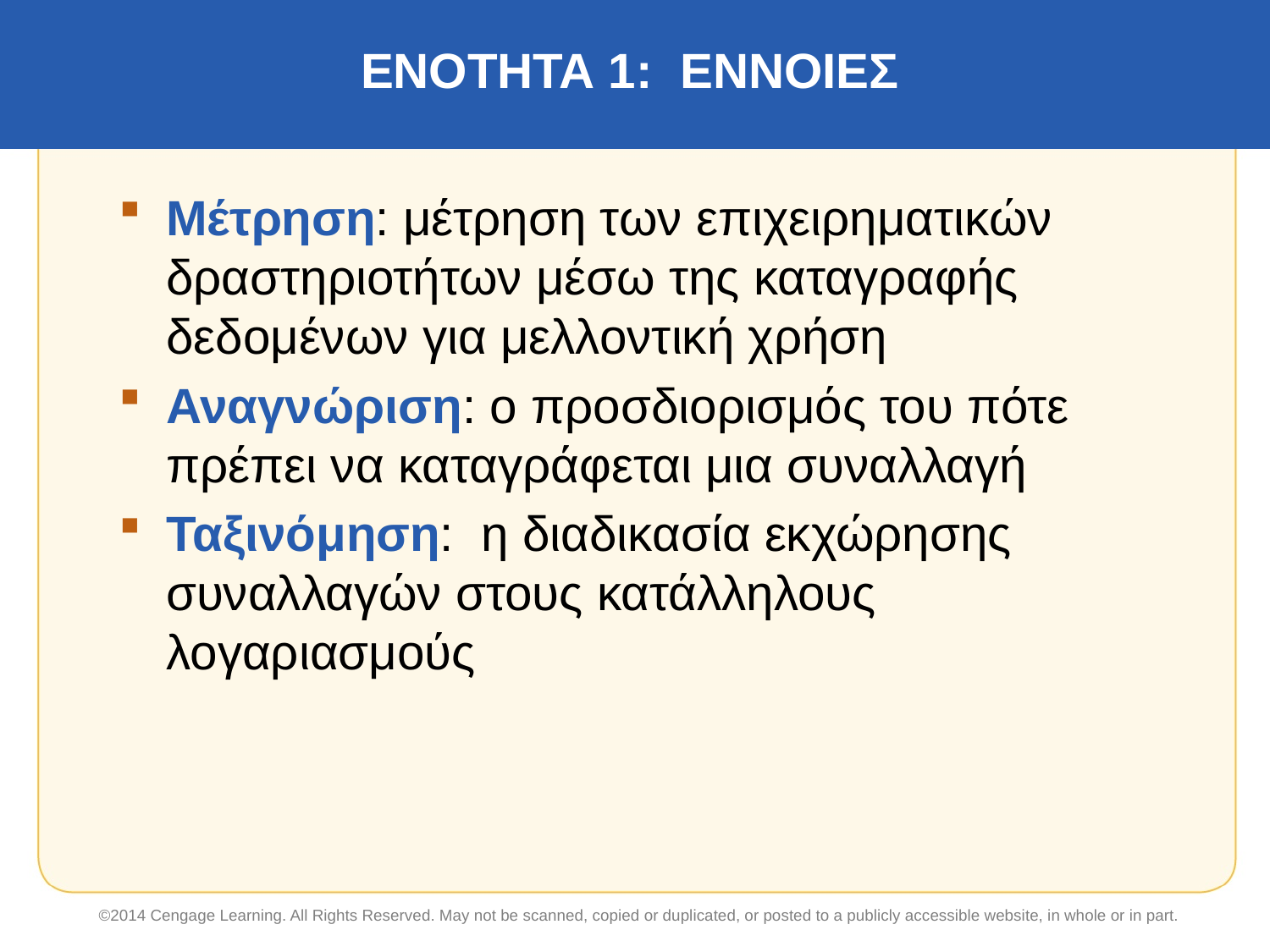

# ΕΝΟΤΗΤΑ 1:  ΕΝΝΟΙΕΣ
Μέτρηση: μέτρηση των επιχειρηματικών δραστηριοτήτων μέσω της καταγραφής δεδομένων για μελλοντική χρήση
Αναγνώριση: ο προσδιορισμός του πότε πρέπει να καταγράφεται μια συναλλαγή
Ταξινόμηση:  η διαδικασία εκχώρησης συναλλαγών στους κατάλληλους λογαριασμούς
©2014 Cengage Learning. All Rights Reserved. May not be scanned, copied or duplicated, or posted to a publicly accessible website, in whole or in part.